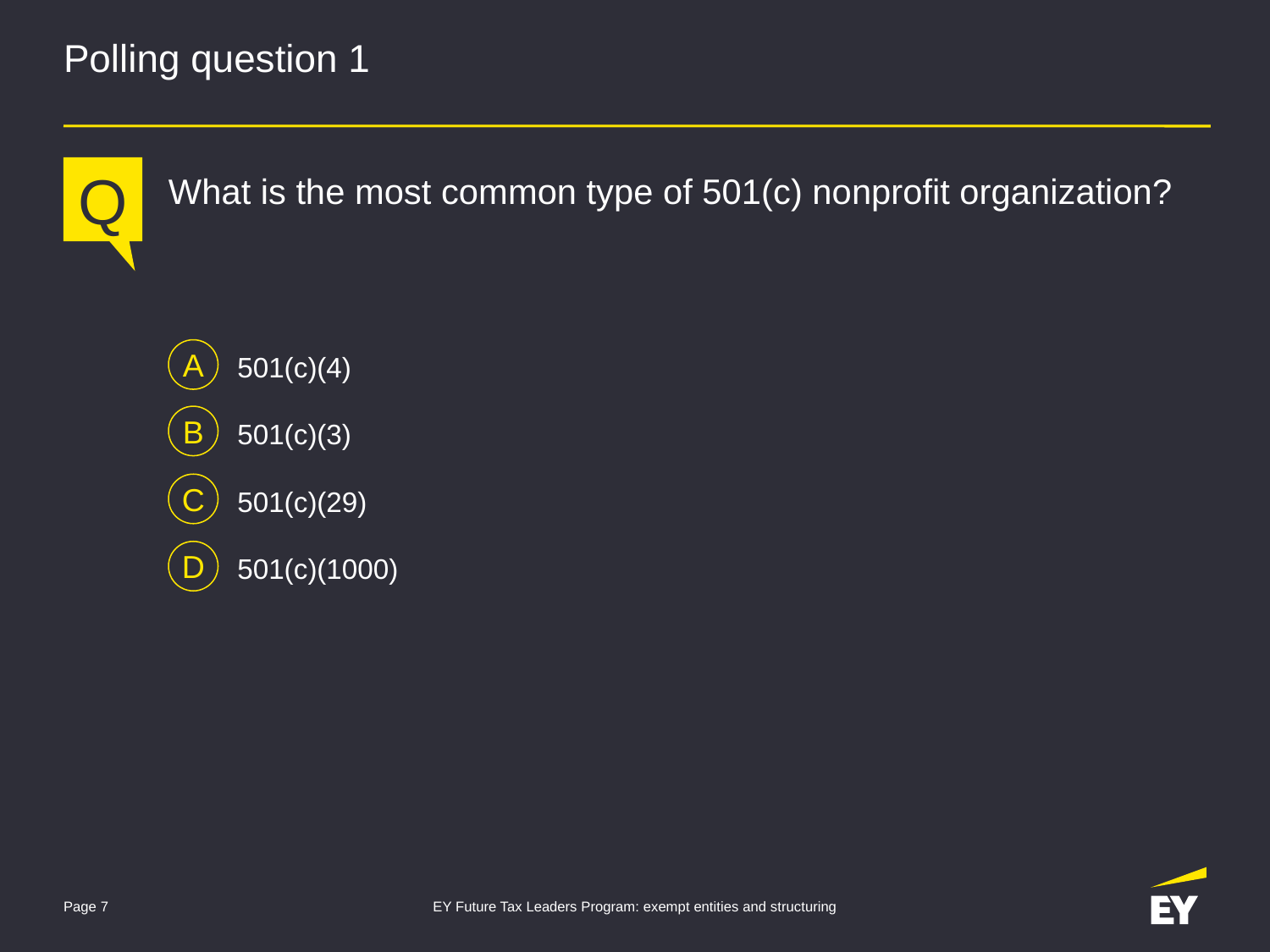

# Polling question 1
Q
What is the most common type of 501(c) nonprofit organization?
A
501(c)(4)
B
501(c)(3)
C
501(c)(29)
D
501(c)(1000)